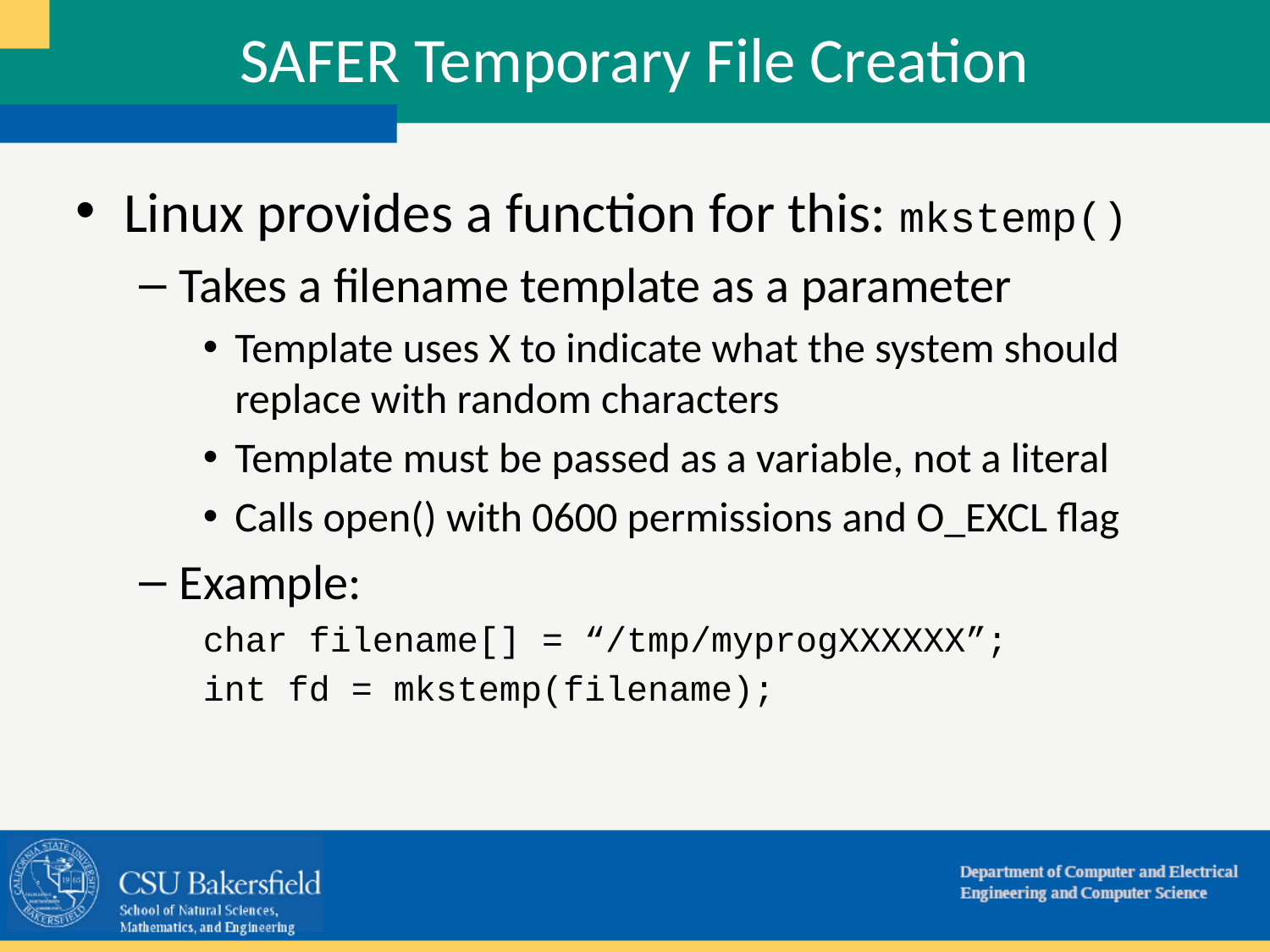

SAFER Temporary File Creation
Linux provides a function for this: mkstemp()
Takes a filename template as a parameter
Template uses X to indicate what the system should replace with random characters
Template must be passed as a variable, not a literal
Calls open() with 0600 permissions and O_EXCL flag
Example:
char filename[] = “/tmp/myprogXXXXXX”;
int fd = mkstemp(filename);